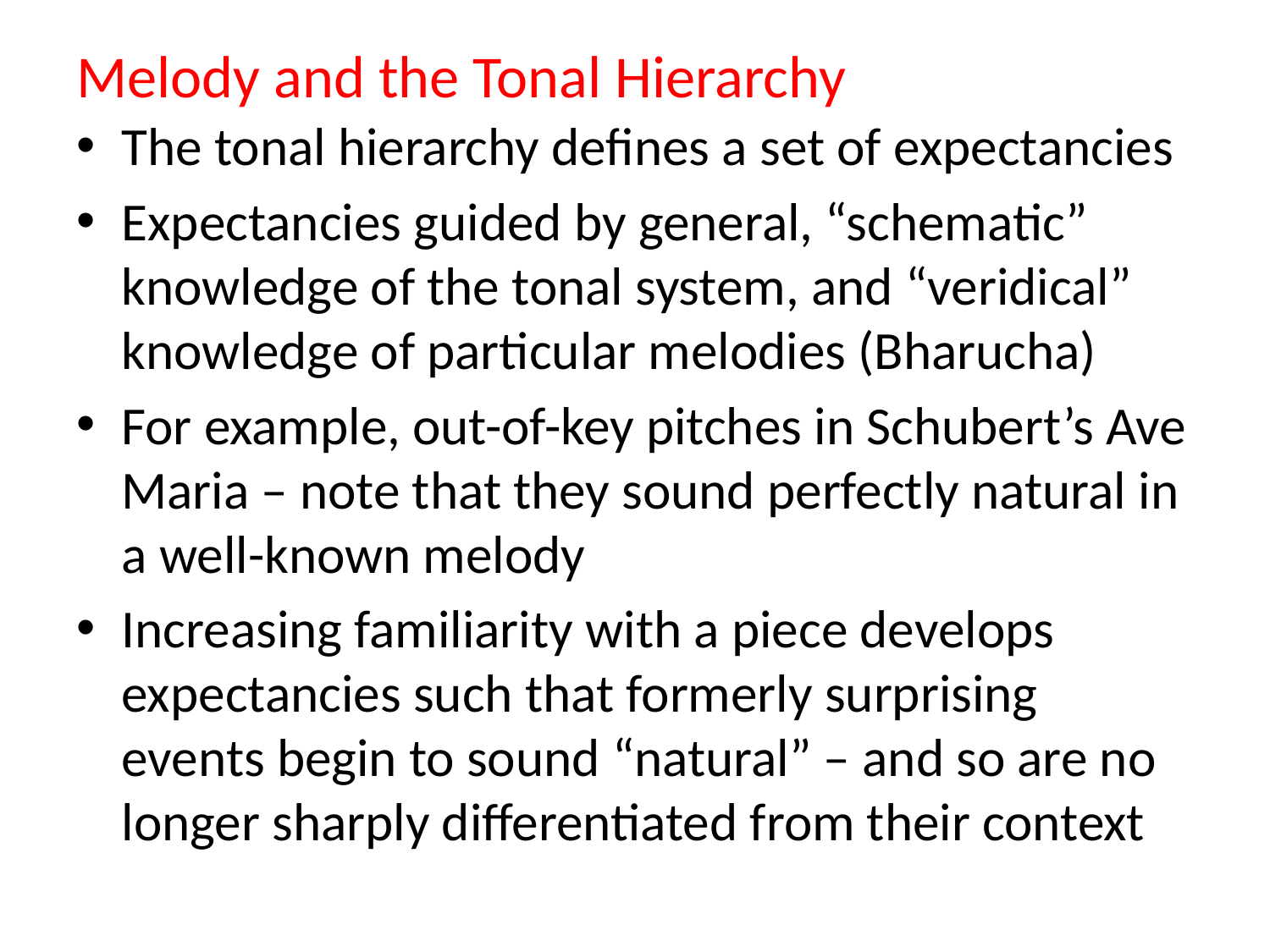

# Melody and the Tonal Hierarchy
The tonal hierarchy defines a set of expectancies
Expectancies guided by general, “schematic” knowledge of the tonal system, and “veridical” knowledge of particular melodies (Bharucha)
For example, out-of-key pitches in Schubert’s Ave Maria – note that they sound perfectly natural in a well-known melody
Increasing familiarity with a piece develops expectancies such that formerly surprising events begin to sound “natural” – and so are no longer sharply differentiated from their context